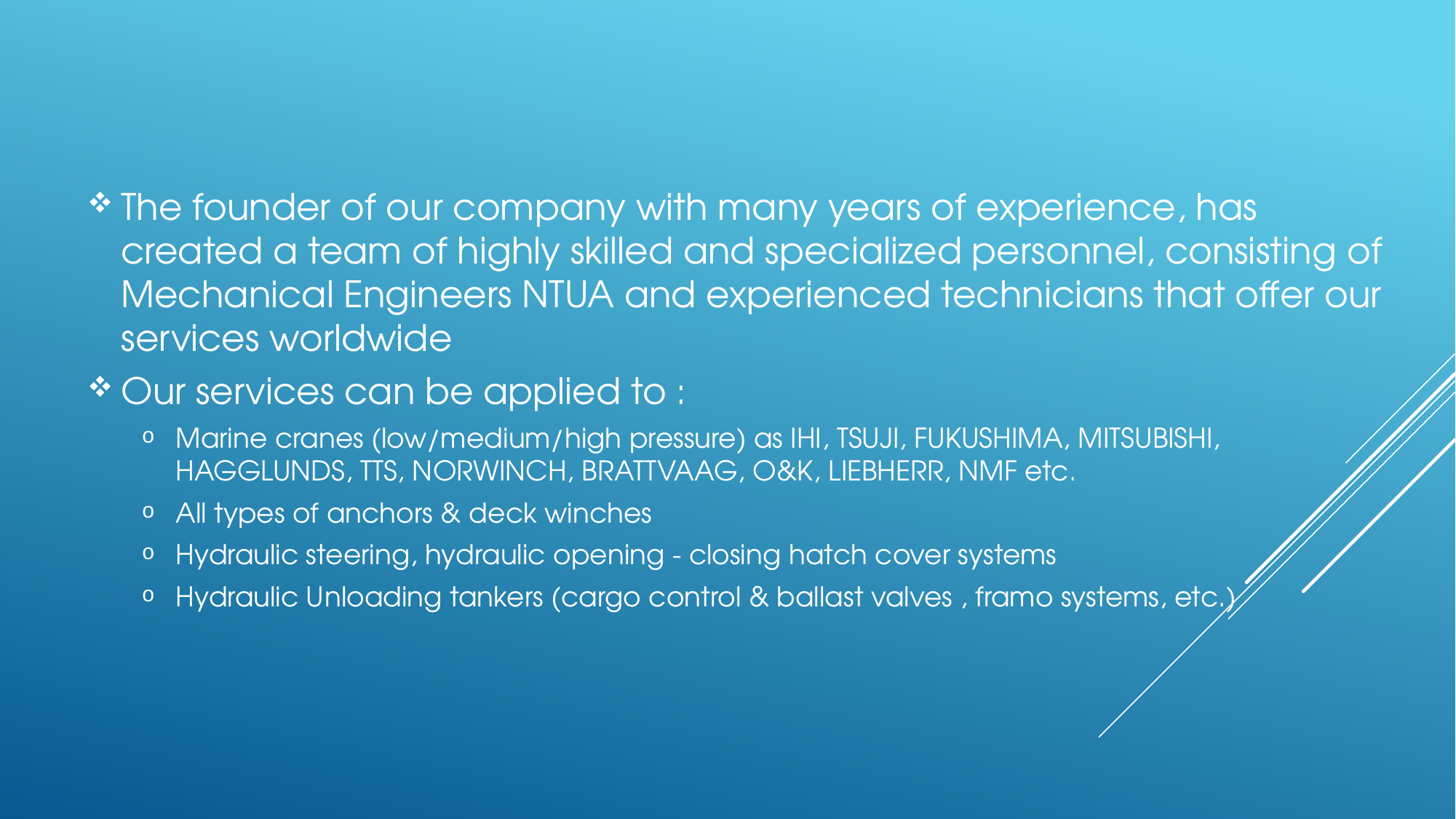

The founder of our company with many years of experience, has created a team of highly skilled and specialized personnel, consisting of Mechanical Engineers NTUA and experienced technicians that offer our services worldwide
Our services can be applied to :
Marine cranes (low/medium/high pressure) as IHI, TSUJI, FUKUSHIMA, MITSUBISHI, HAGGLUNDS, TTS, NORWINCH, BRATTVAAG, O&K, LIEBHERR, NMF etc.
All types of anchors & deck winches
Hydraulic steering, hydraulic opening - closing hatch cover systems
Hydraulic Unloading tankers (cargo control & ballast valves , framo systems, etc.)